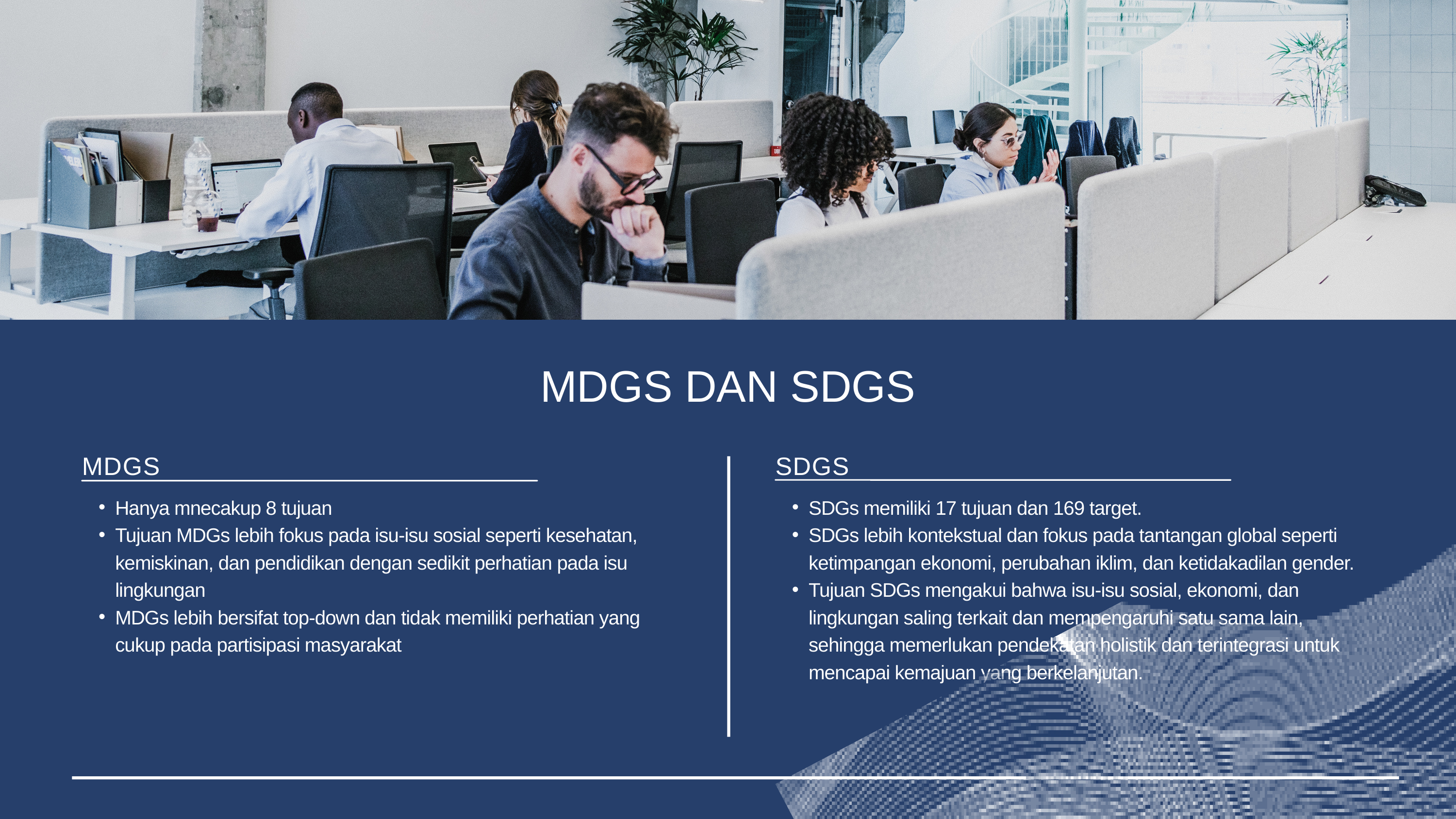

MDGS DAN SDGS
MDGS
SDGS

Hanya mnecakup 8 tujuan
Tujuan MDGs lebih fokus pada isu-isu sosial seperti kesehatan, kemiskinan, dan pendidikan dengan sedikit perhatian pada isu lingkungan
MDGs lebih bersifat top-down dan tidak memiliki perhatian yang cukup pada partisipasi masyarakat
SDGs memiliki 17 tujuan dan 169 target.
SDGs lebih kontekstual dan fokus pada tantangan global seperti ketimpangan ekonomi, perubahan iklim, dan ketidakadilan gender.
Tujuan SDGs mengakui bahwa isu-isu sosial, ekonomi, dan lingkungan saling terkait dan mempengaruhi satu sama lain, sehingga memerlukan pendekatan holistik dan terintegrasi untuk mencapai kemajuan yang berkelanjutan.